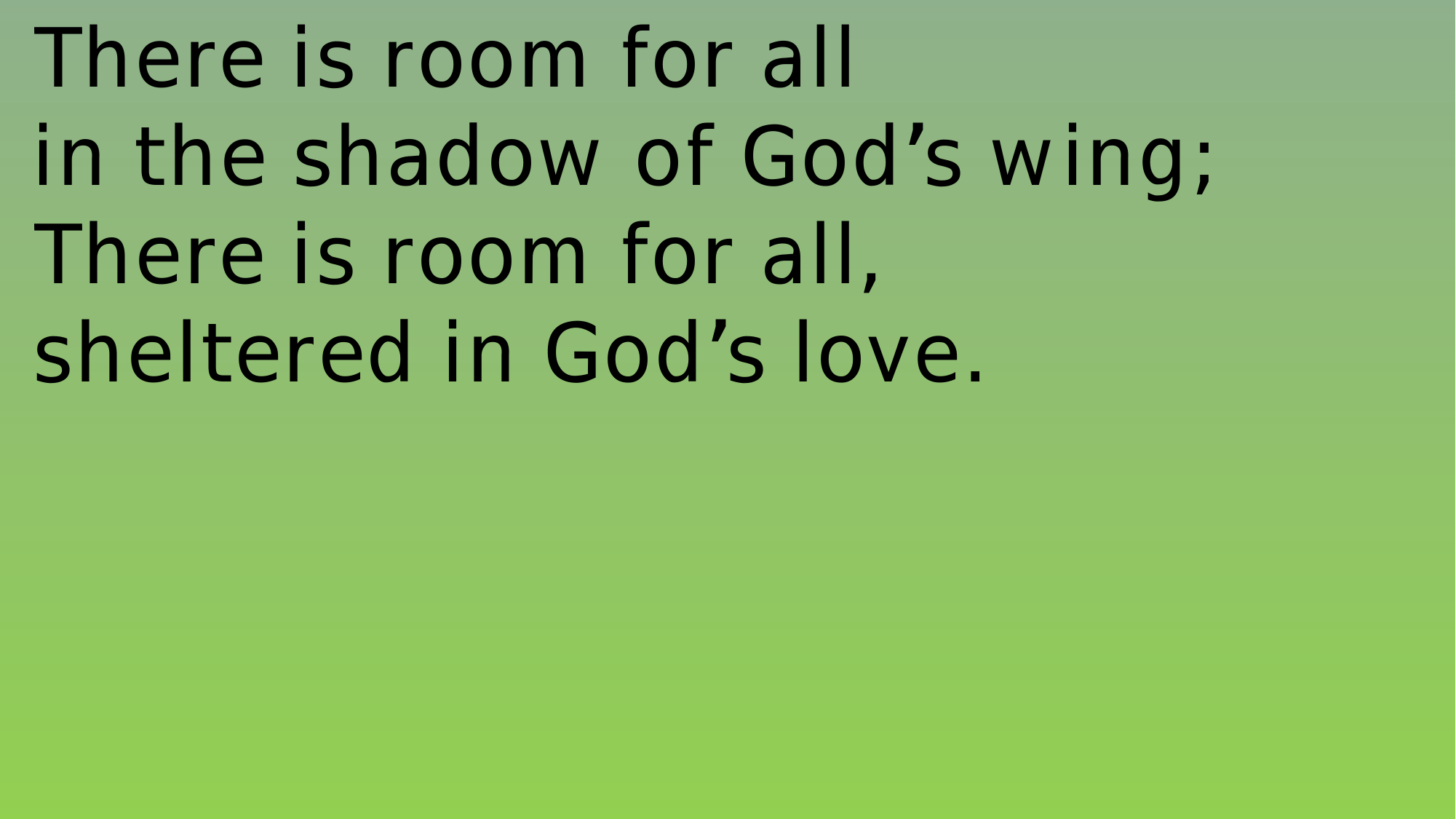

There is room for all
 in the shadow of God’s wing;
 There is room for all,
 sheltered in God’s love.